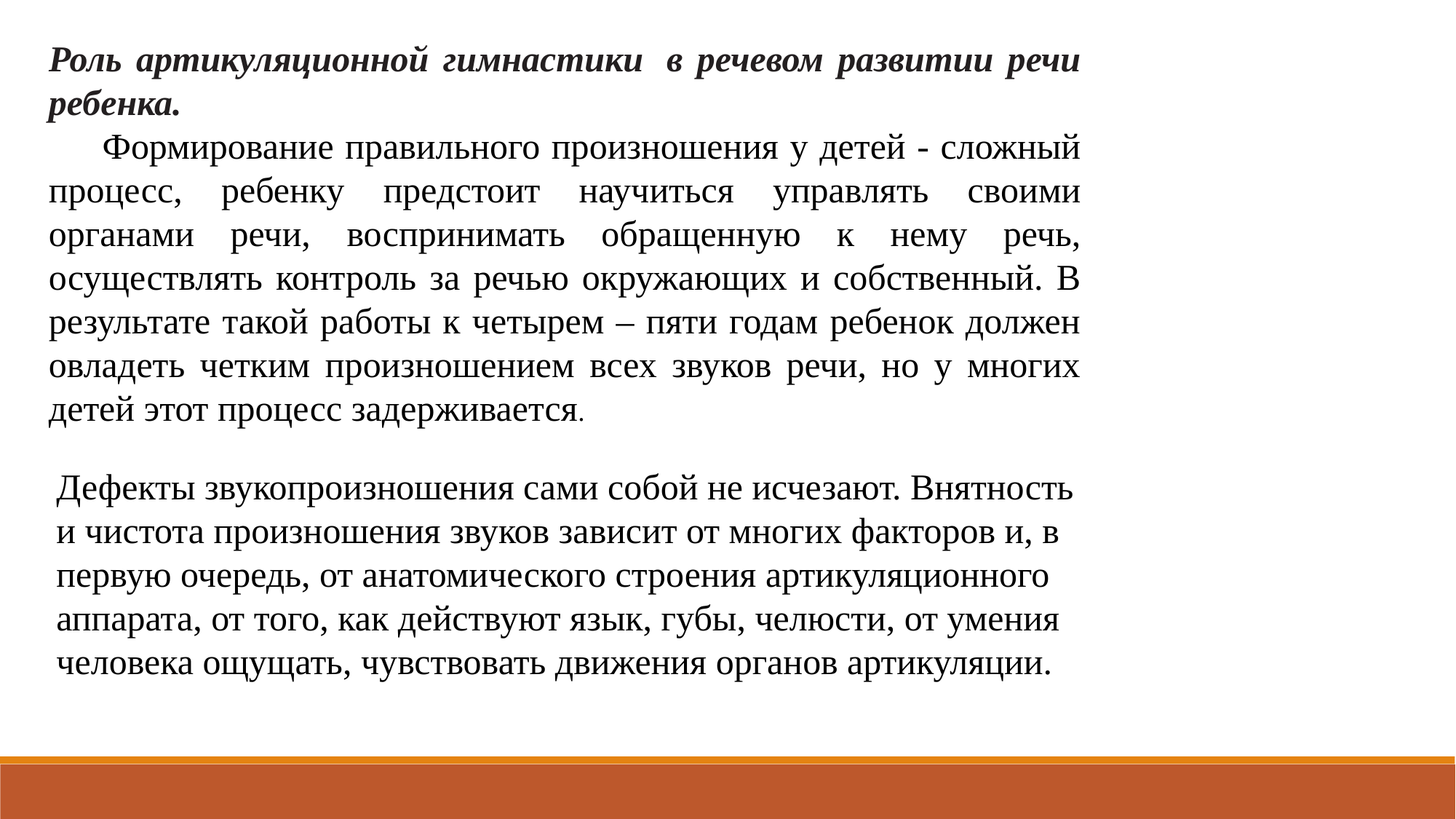

Роль артикуляционной гимнастики  в речевом развитии речи ребенка.
Формирование правильного произношения у детей - сложный процесс, ребенку предстоит научиться управлять своими органами речи, воспринимать обращенную к нему речь, осуществлять контроль за речью окружающих и собственный. В результате такой работы к четырем – пяти годам ребенок должен овладеть четким произношением всех звуков речи, но у многих детей этот процесс задерживается.

Дефекты звукопроизношения сами собой не исчезают. Внятность и чистота произношения звуков зависит от многих факторов и, в первую очередь, от анатомического строения артикуляционного аппарата, от того, как действуют язык, губы, челюсти, от умения человека ощущать, чувствовать движения органов артикуляции.